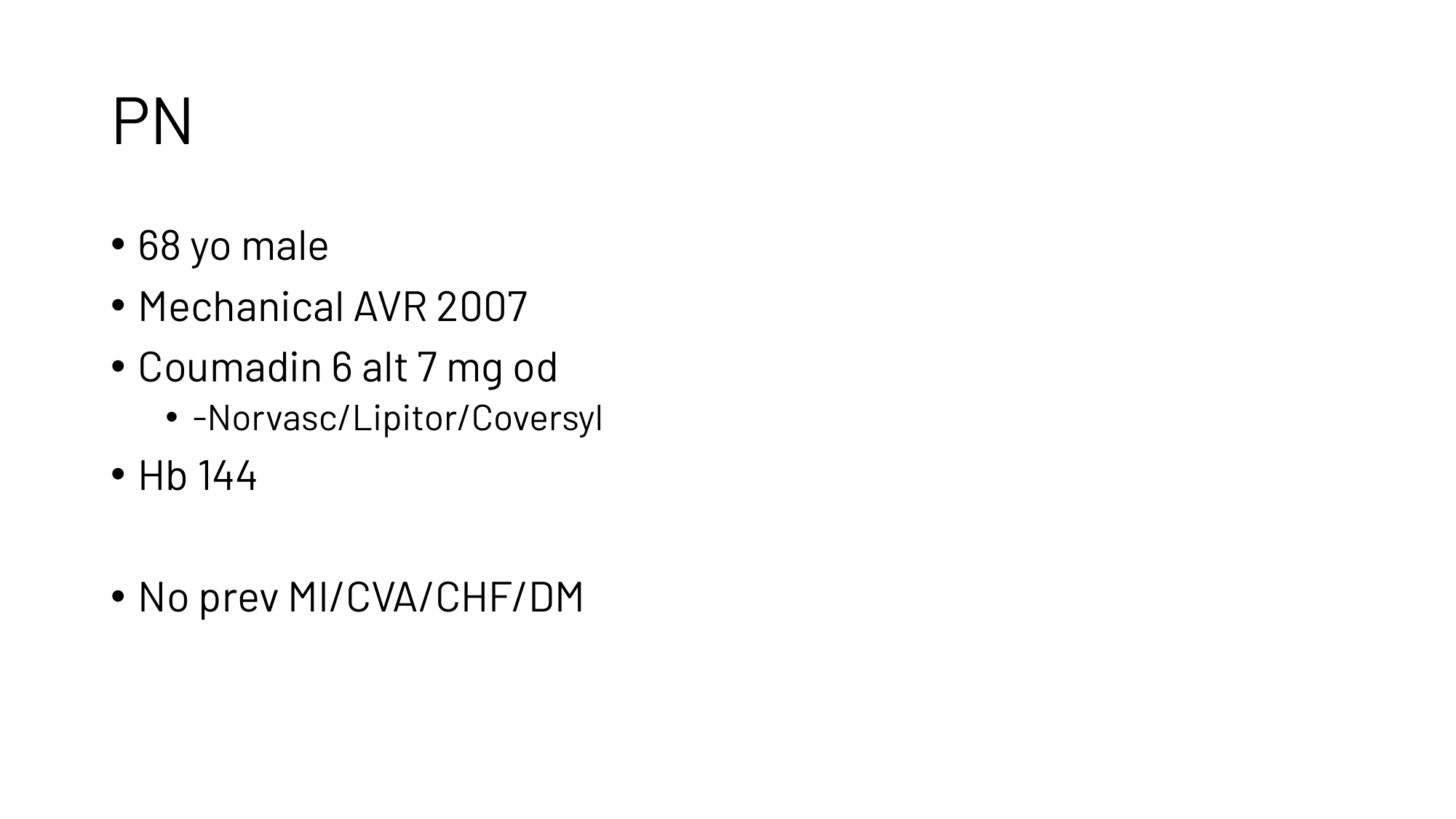

# PN
68 yo male
Mechanical AVR 2007
Coumadin 6 alt 7 mg od
-Norvasc/Lipitor/Coversyl
Hb 144

No prev MI/CVA/CHF/DM